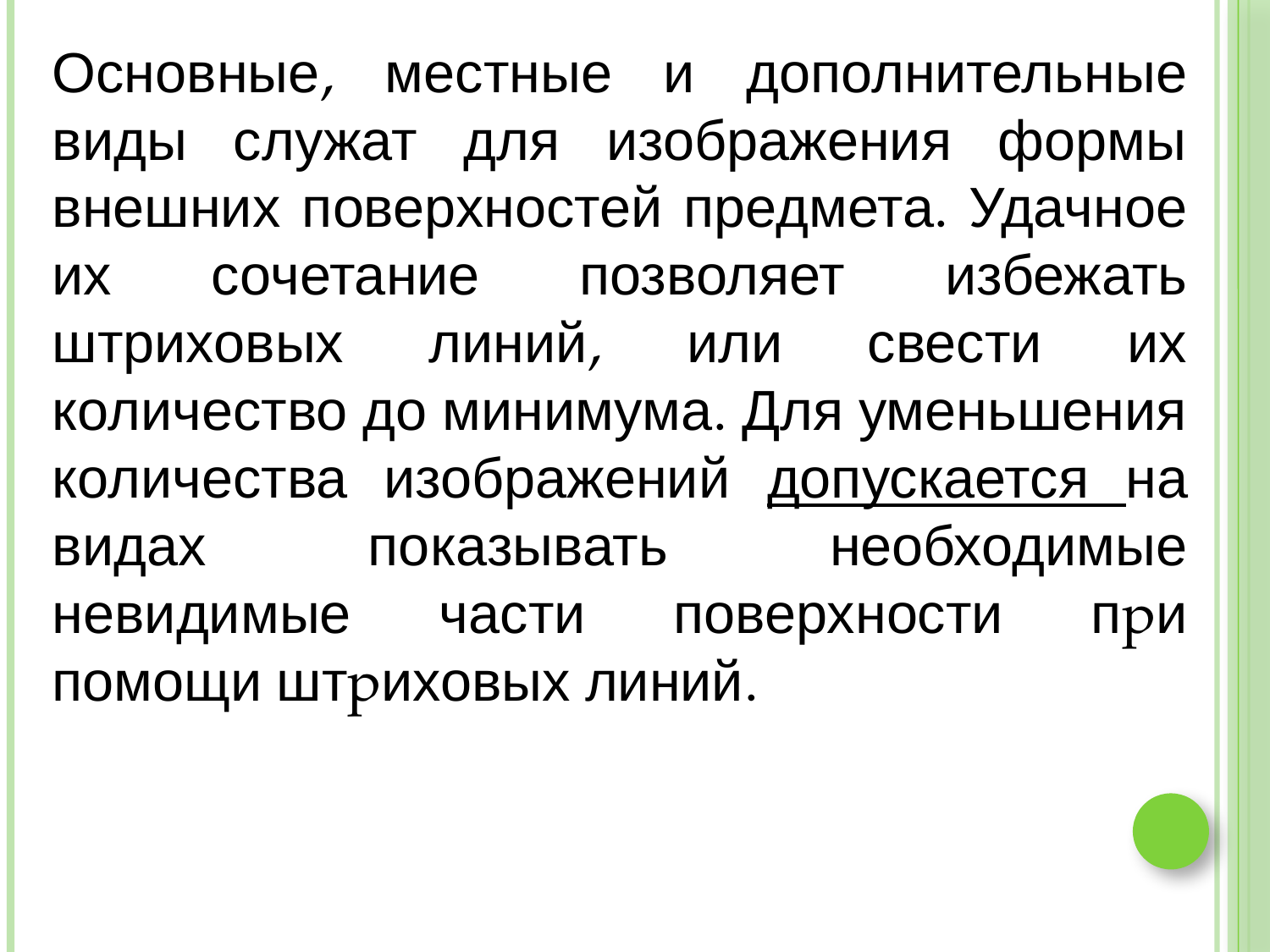

Основные, местные и дополнительные виды служат для изображения формы внешних поверхностей предмета. Удачное их сочетание позволяет избежать штриховых линий, или свести их количество до минимума. Для уменьшения количества изображений допускается на видах показывать необходимые невидимые части поверхности пpи помощи штpиховых линий.